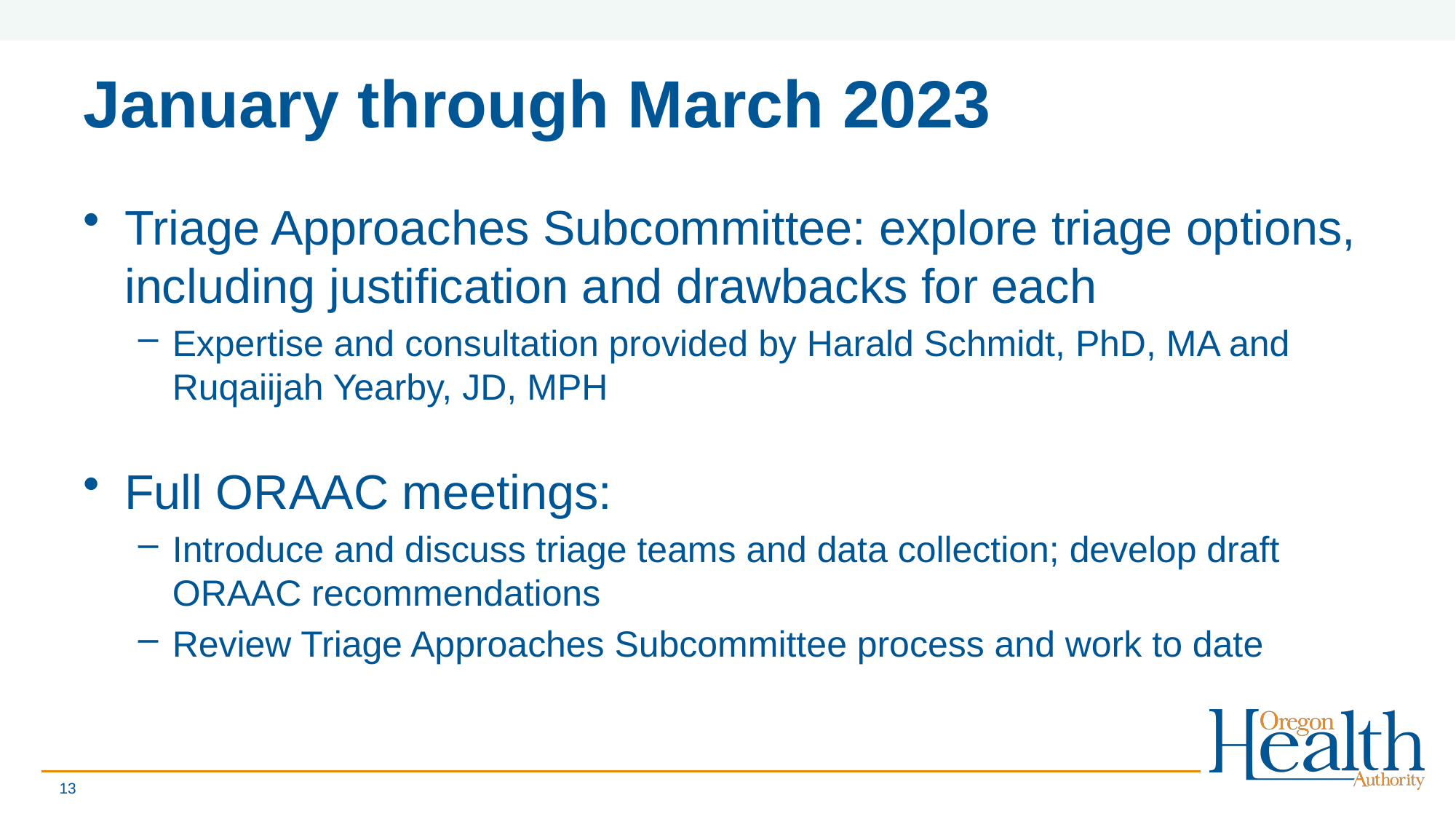

# January through March 2023
Triage Approaches Subcommittee: explore triage options, including justification and drawbacks for each
Expertise and consultation provided by Harald Schmidt, PhD, MA and Ruqaiijah Yearby, JD, MPH

Full ORAAC meetings:
Introduce and discuss triage teams and data collection; develop draft ORAAC recommendations
Review Triage Approaches Subcommittee process and work to date
13